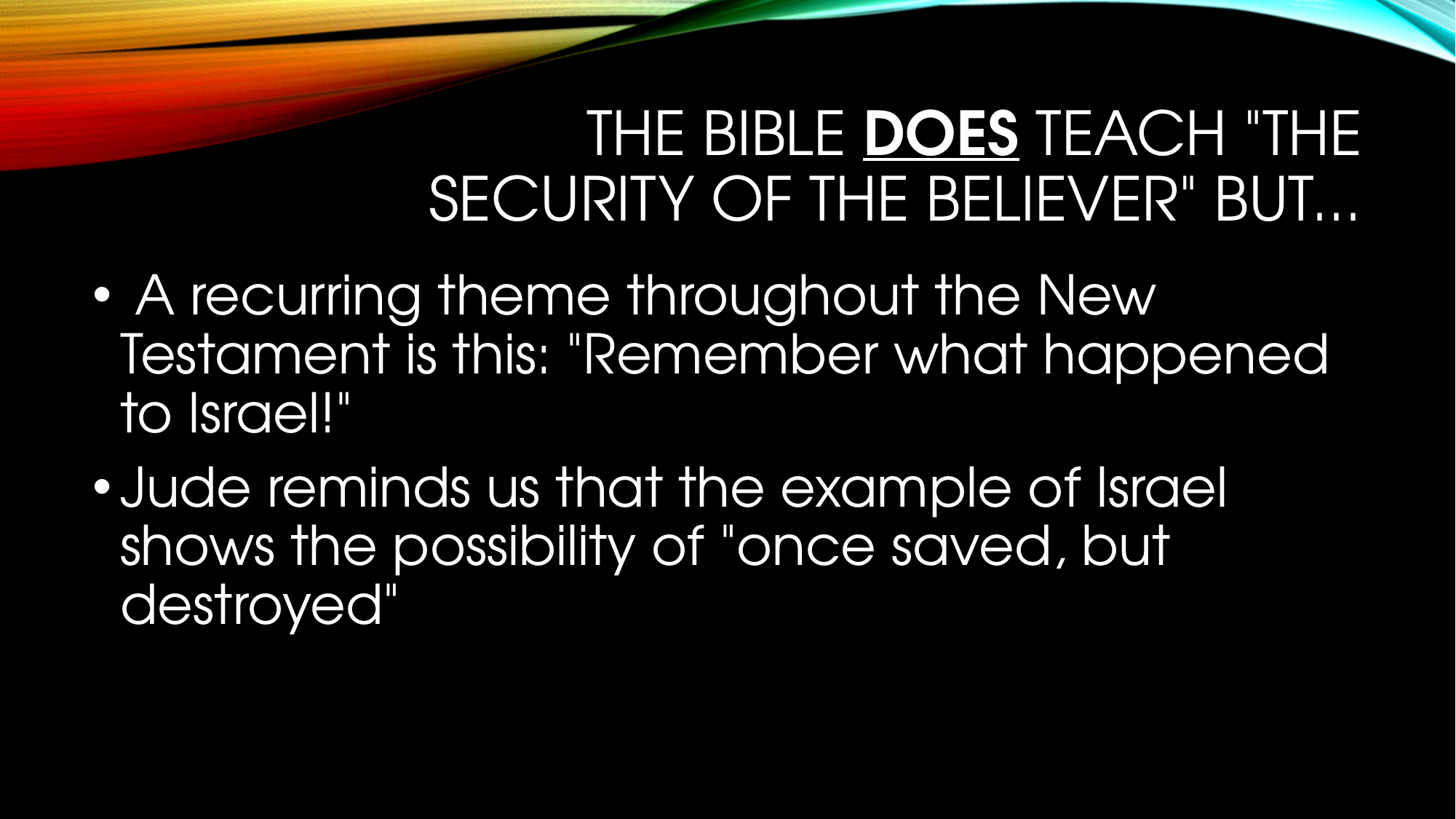

# The Bible does teach "the security of the believer" BUT...
 A recurring theme throughout the New Testament is this: "Remember what happened to Israel!"
Jude reminds us that the example of Israel shows the possibility of "once saved, but destroyed"